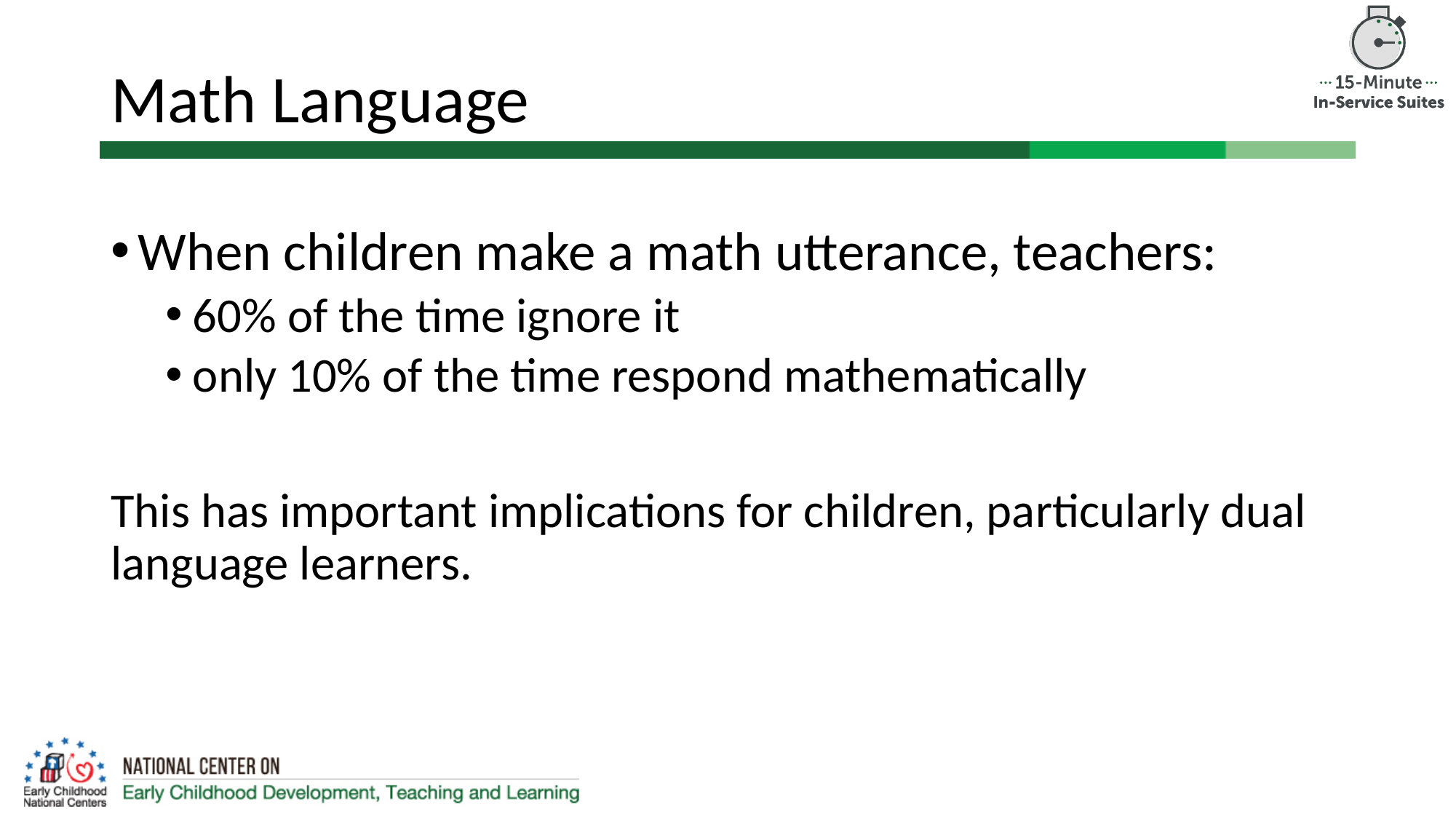

# Math Language
When children make a math utterance, teachers:
60% of the time ignore it
only 10% of the time respond mathematically

This has important implications for children, particularly dual language learners.